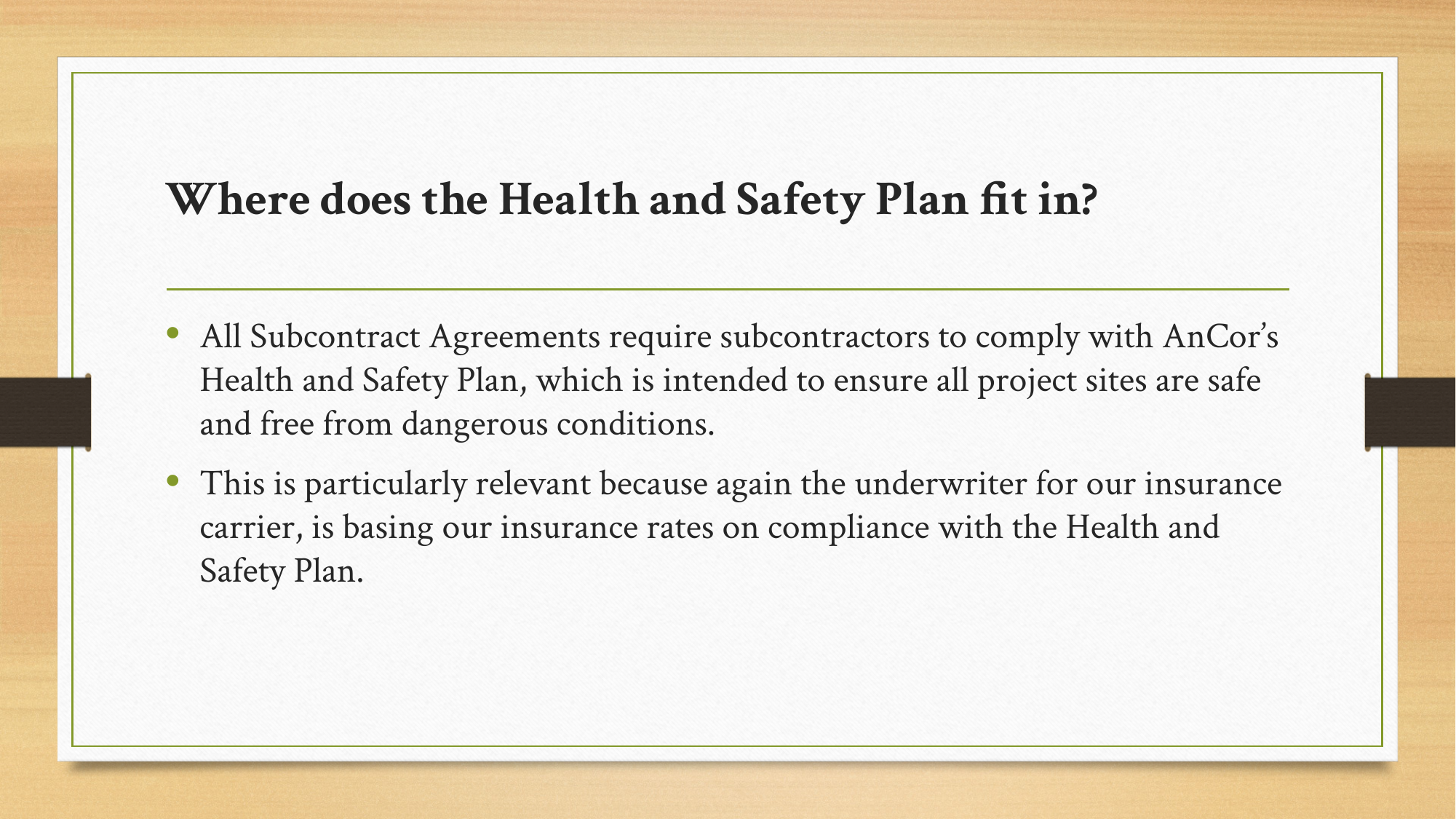

# Where does the Health and Safety Plan fit in?
All Subcontract Agreements require subcontractors to comply with AnCor’s Health and Safety Plan, which is intended to ensure all project sites are safe and free from dangerous conditions.
This is particularly relevant because again the underwriter for our insurance carrier, is basing our insurance rates on compliance with the Health and Safety Plan.